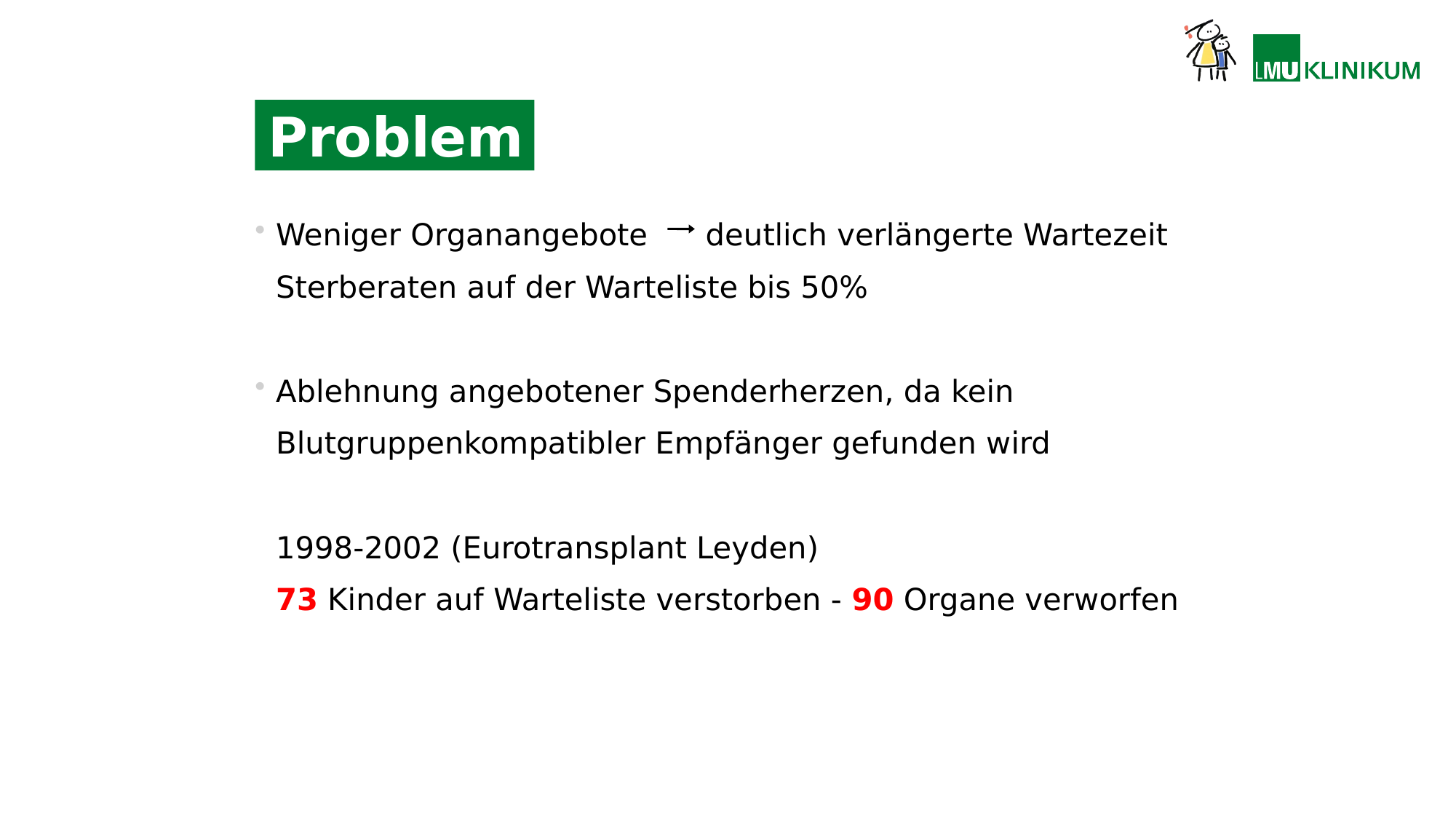

Problem
Weniger Organangebote      deutlich verlängerte Wartezeit
	Sterberaten auf der Warteliste bis 50%

Ablehnung angebotener Spenderherzen, da kein
	Blutgruppenkompatibler Empfänger gefunden wird

	1998-2002 (Eurotransplant Leyden)
	73 Kinder auf Warteliste verstorben - 90 Organe verworfen